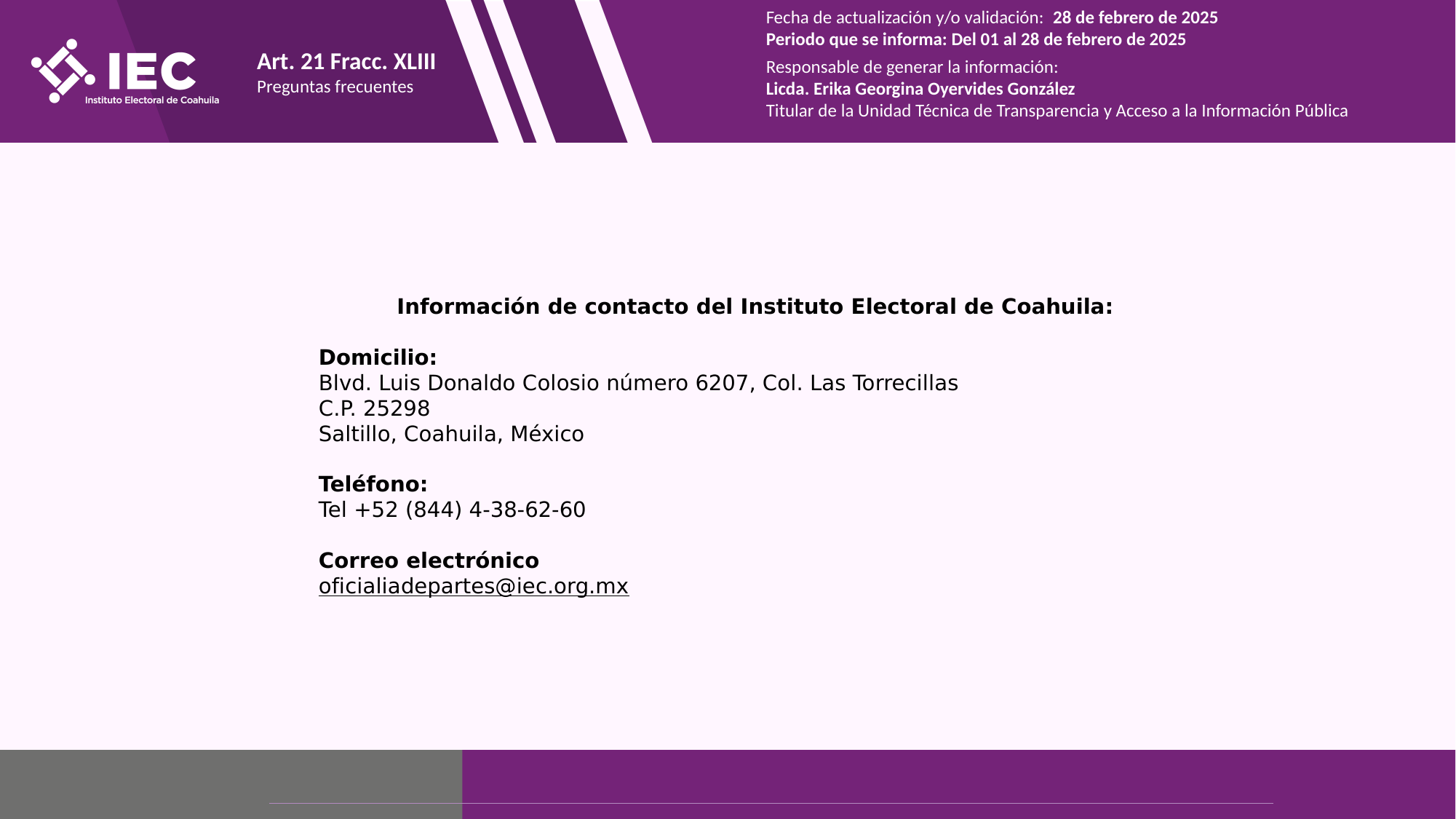

Fecha de actualización y/o validación:  28 de febrero de 2025
Periodo que se informa: Del 01 al 28 de febrero de 2025

Responsable de generar la información:
Licda. Erika Georgina Oyervides González
Titular de la Unidad Técnica de Transparencia y Acceso a la Información Pública
Art. 21 Fracc. XLIII
Preguntas frecuentes

Información de contacto del Instituto Electoral de Coahuila:

Domicilio:
Blvd. Luis Donaldo Colosio número 6207, Col. Las Torrecillas
C.P. 25298
Saltillo, Coahuila, México

Teléfono:
Tel +52 (844) 4-38-62-60

Correo electrónico
oficialiadepartes@iec.org.mx